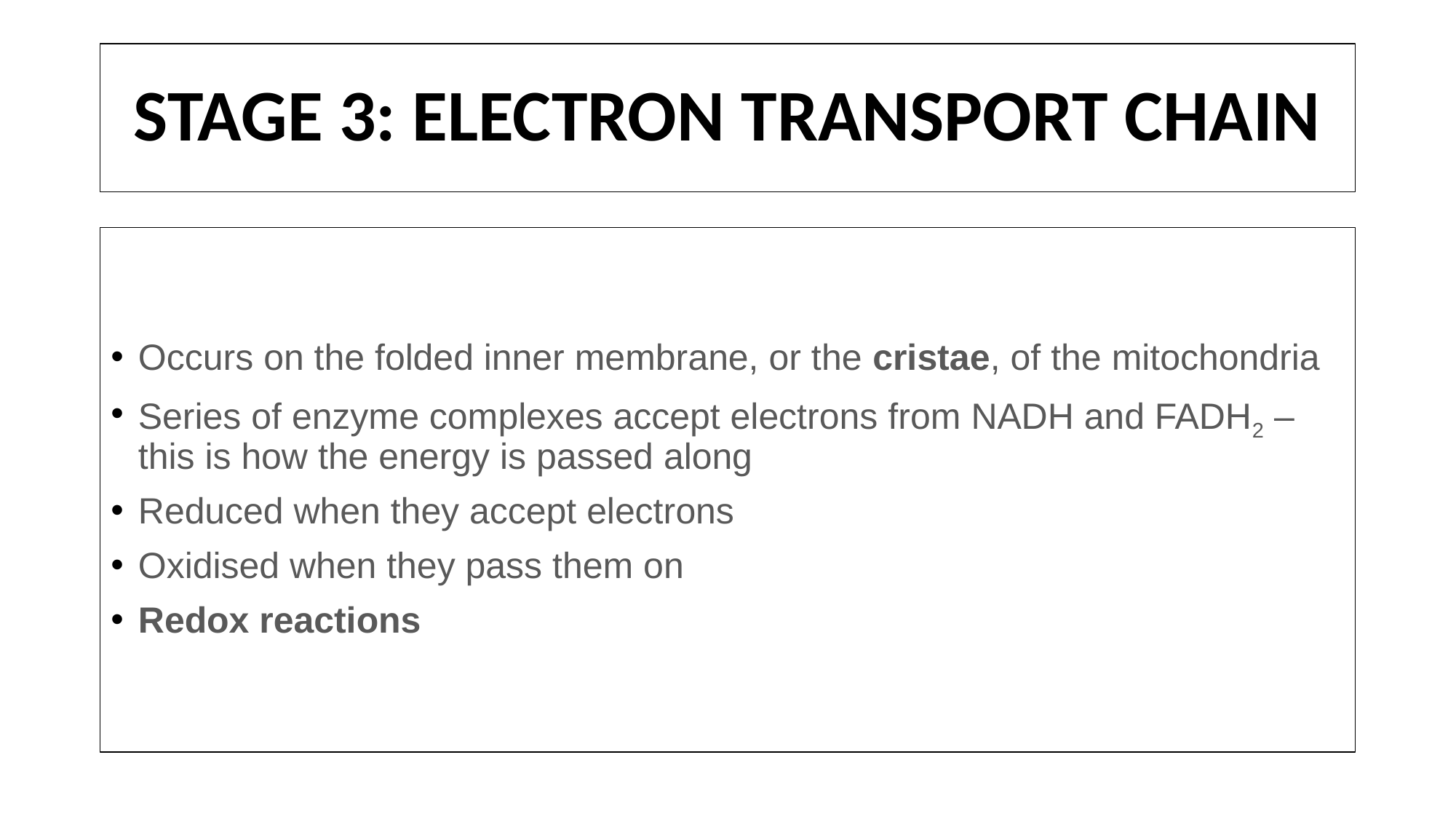

# STAGE 3: ELECTRON TRANSPORT CHAIN
Occurs on the folded inner membrane, or the cristae, of the mitochondria
Series of enzyme complexes accept electrons from NADH and FADH2 – this is how the energy is passed along
Reduced when they accept electrons
Oxidised when they pass them on
Redox reactions